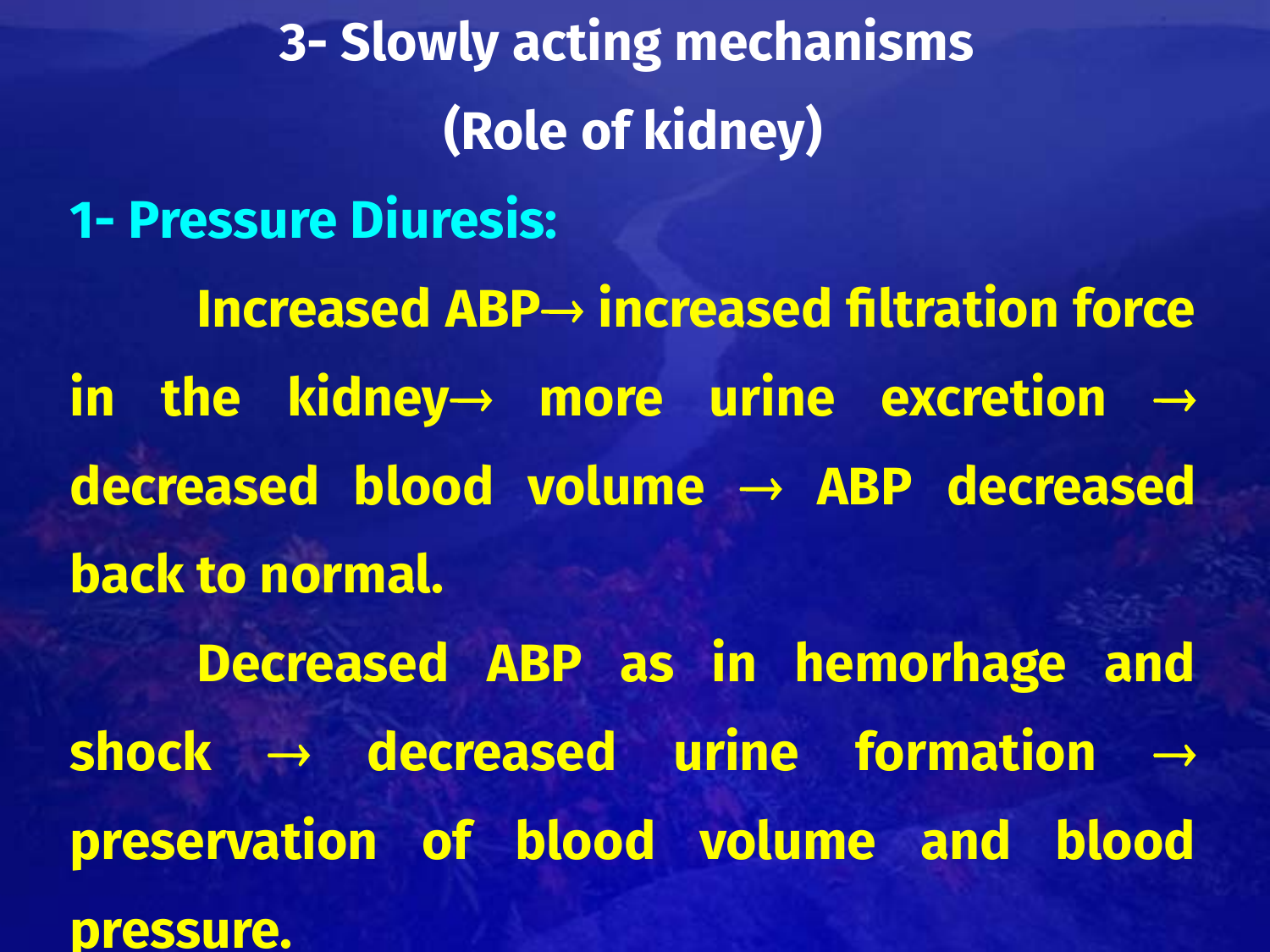

3- Slowly acting mechanisms
(Role of kidney)
1- Pressure Diuresis:
	Increased ABP→ increased filtration force in the kidney→ more urine excretion → decreased blood volume → ABP decreased back to normal.
	Decreased ABP as in hemorhage and shock → decreased urine formation → preservation of blood volume and blood pressure.